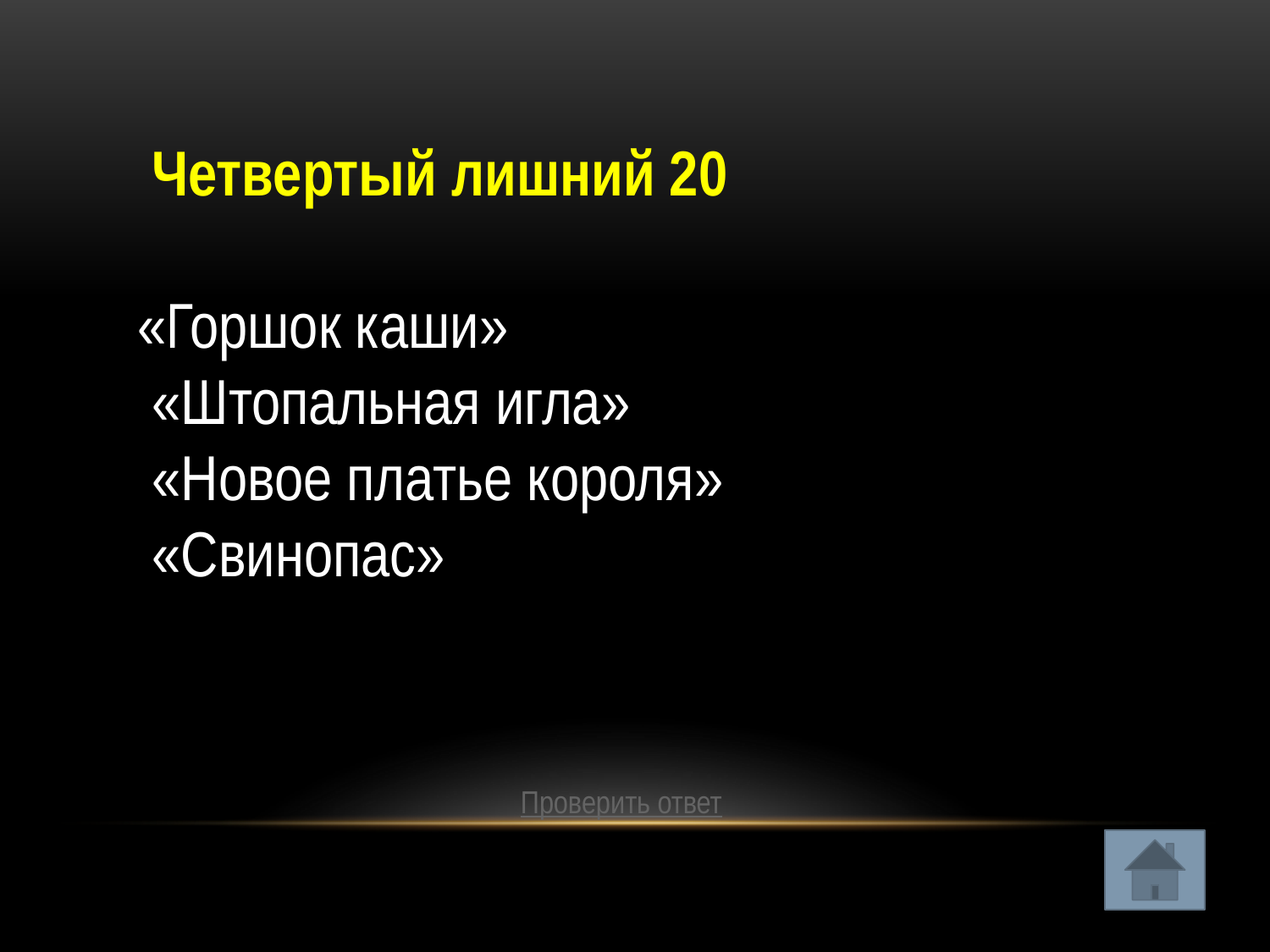

Четвертый лишний 20

«Горшок каши»
 «Штопальная игла»
 «Новое платье короля»
 «Свинопас»
Проверить ответ